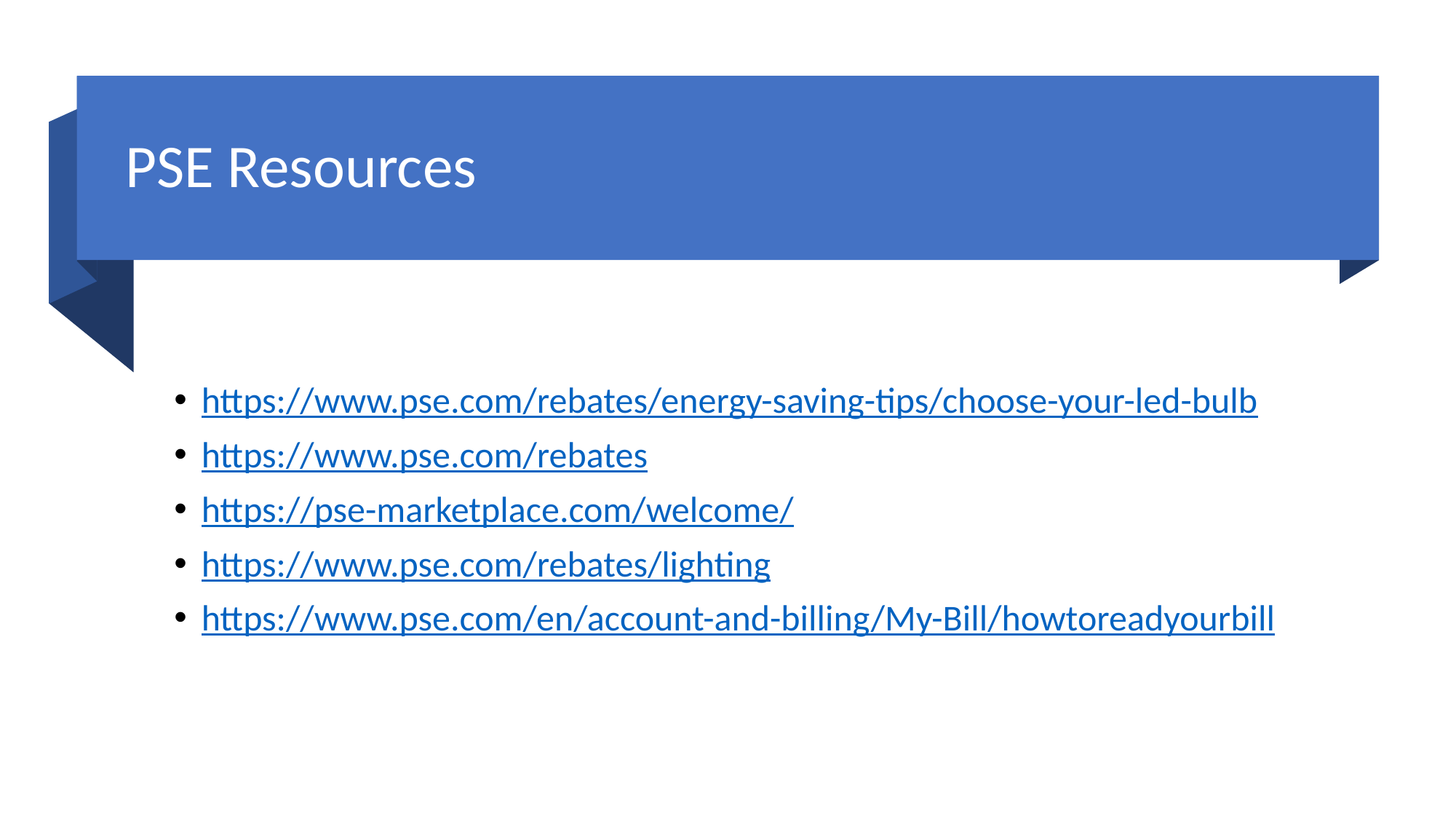

# PSE Resources

https://www.pse.com/rebates/energy-saving-tips/choose-your-led-bulb
https://www.pse.com/rebates
https://pse-marketplace.com/welcome/
https://www.pse.com/rebates/lighting
https://www.pse.com/en/account-and-billing/My-Bill/howtoreadyourbill